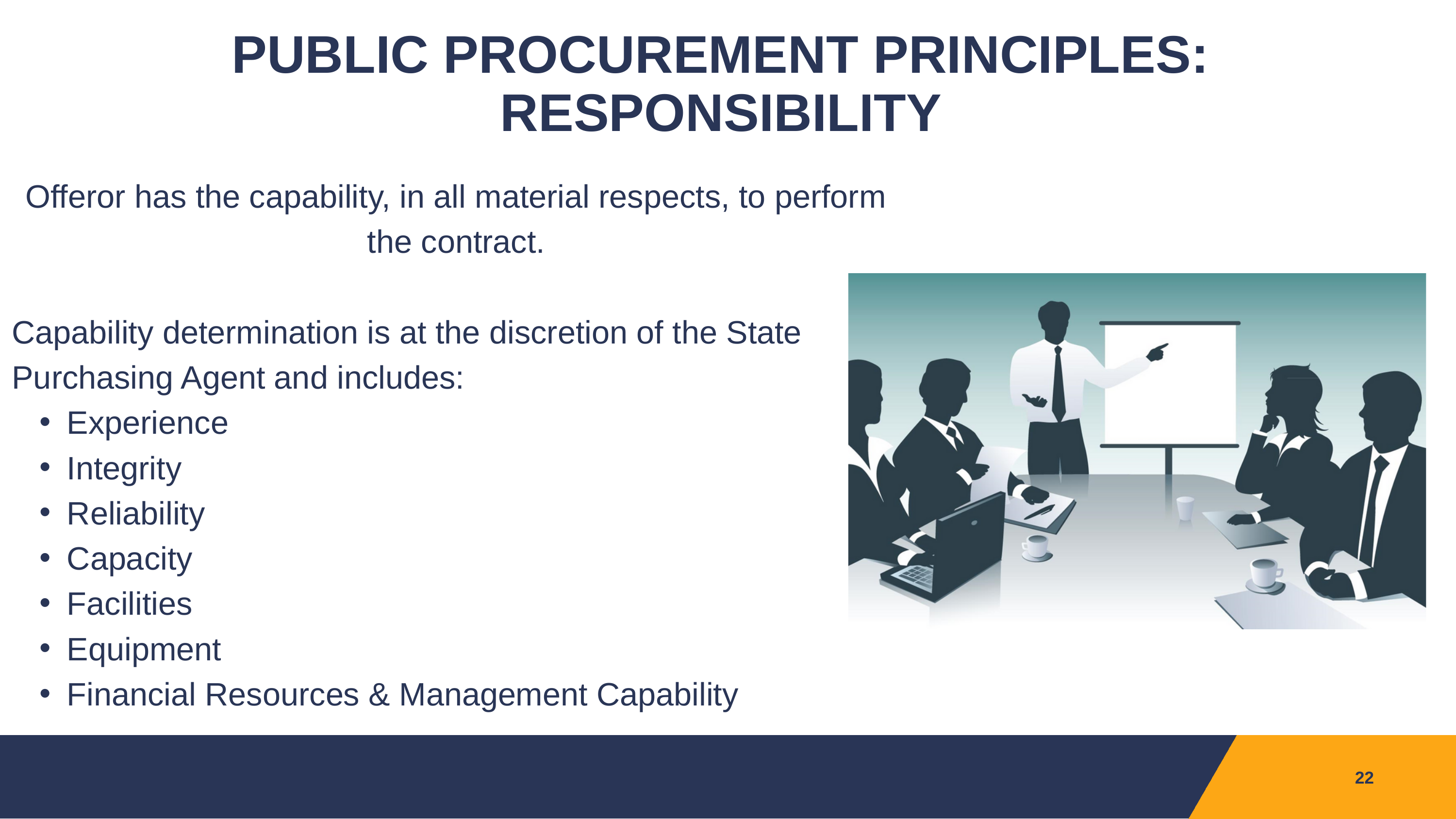

PUBLIC PROCUREMENT PRINCIPLES:
RESPONSIBILITY
Offeror has the capability, in all material respects, to perform the contract.

Capability determination is at the discretion of the State Purchasing Agent and includes:
Experience
Integrity
Reliability
Capacity
Facilities
Equipment
Financial Resources & Management Capability

22